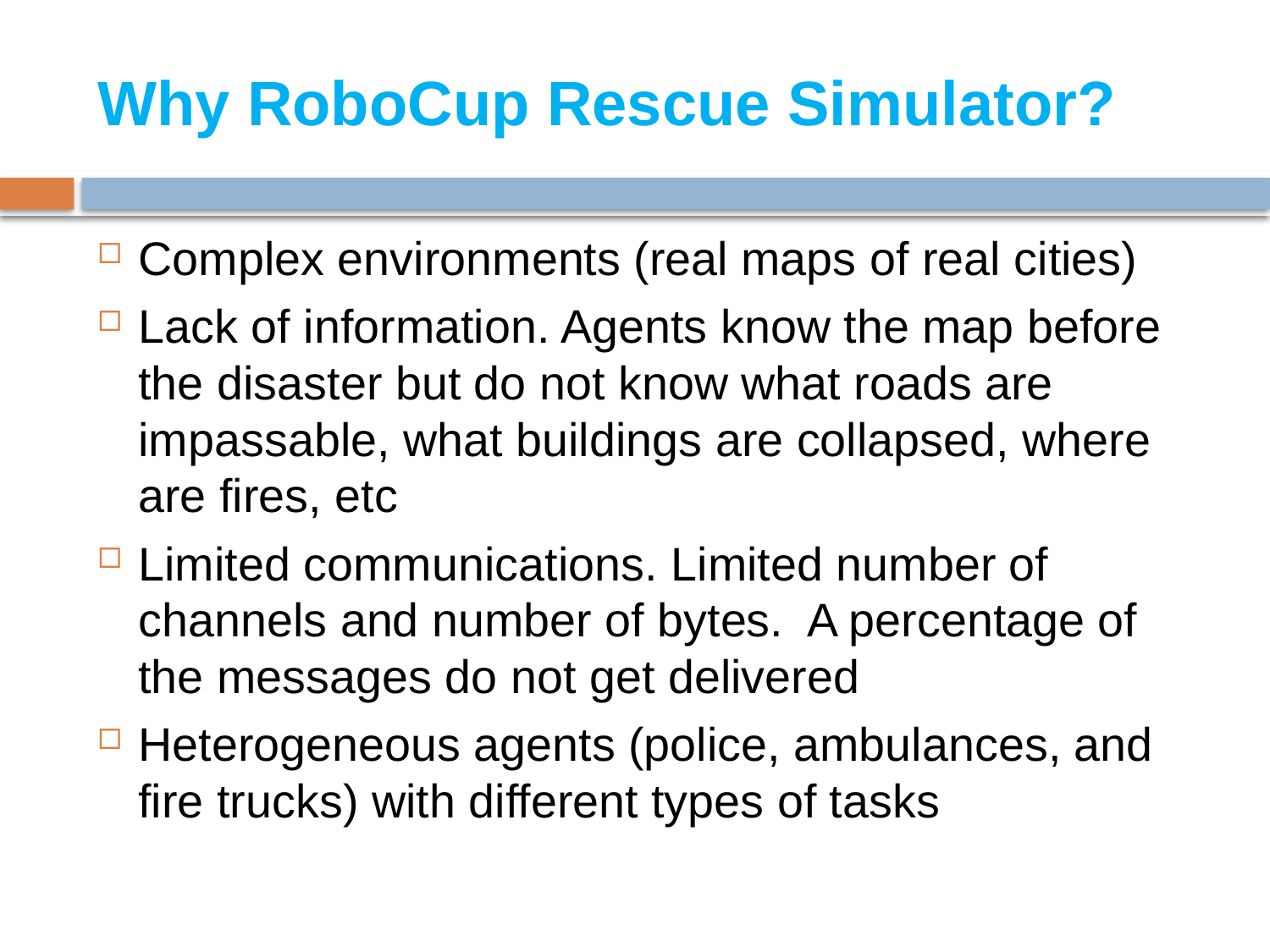

# Why RoboCup Rescue Simulator?
Complex environments (real maps of real cities)
Lack of information. Agents know the map before the disaster but do not know what roads are impassable, what buildings are collapsed, where are fires, etc
Limited communications. Limited number of channels and number of bytes.  A percentage of the messages do not get delivered
Heterogeneous agents (police, ambulances, and fire trucks) with different types of tasks